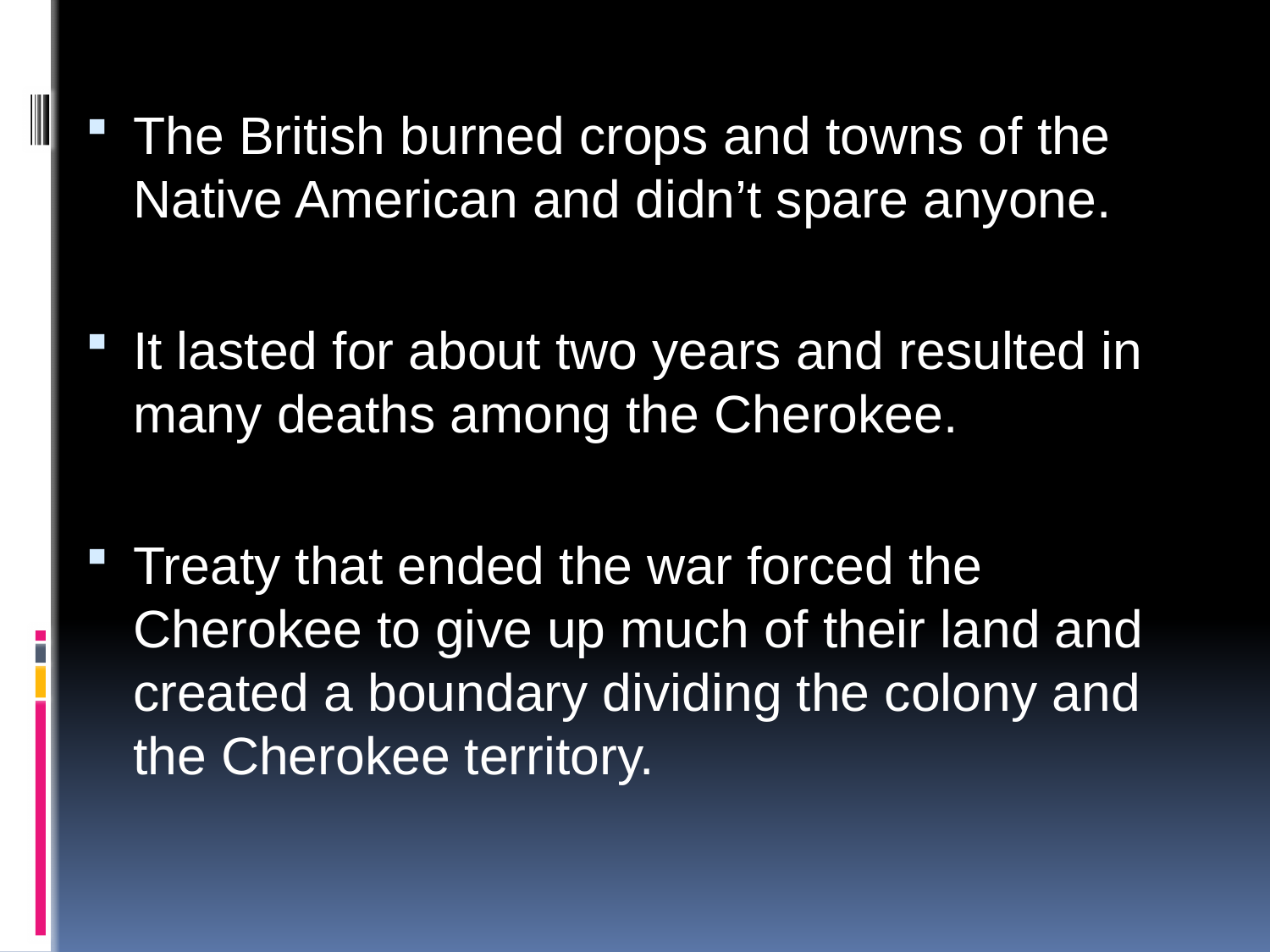

The British burned crops and towns of the Native American and didn’t spare anyone.

It lasted for about two years and resulted in many deaths among the Cherokee.

Treaty that ended the war forced the Cherokee to give up much of their land and created a boundary dividing the colony and the Cherokee territory.